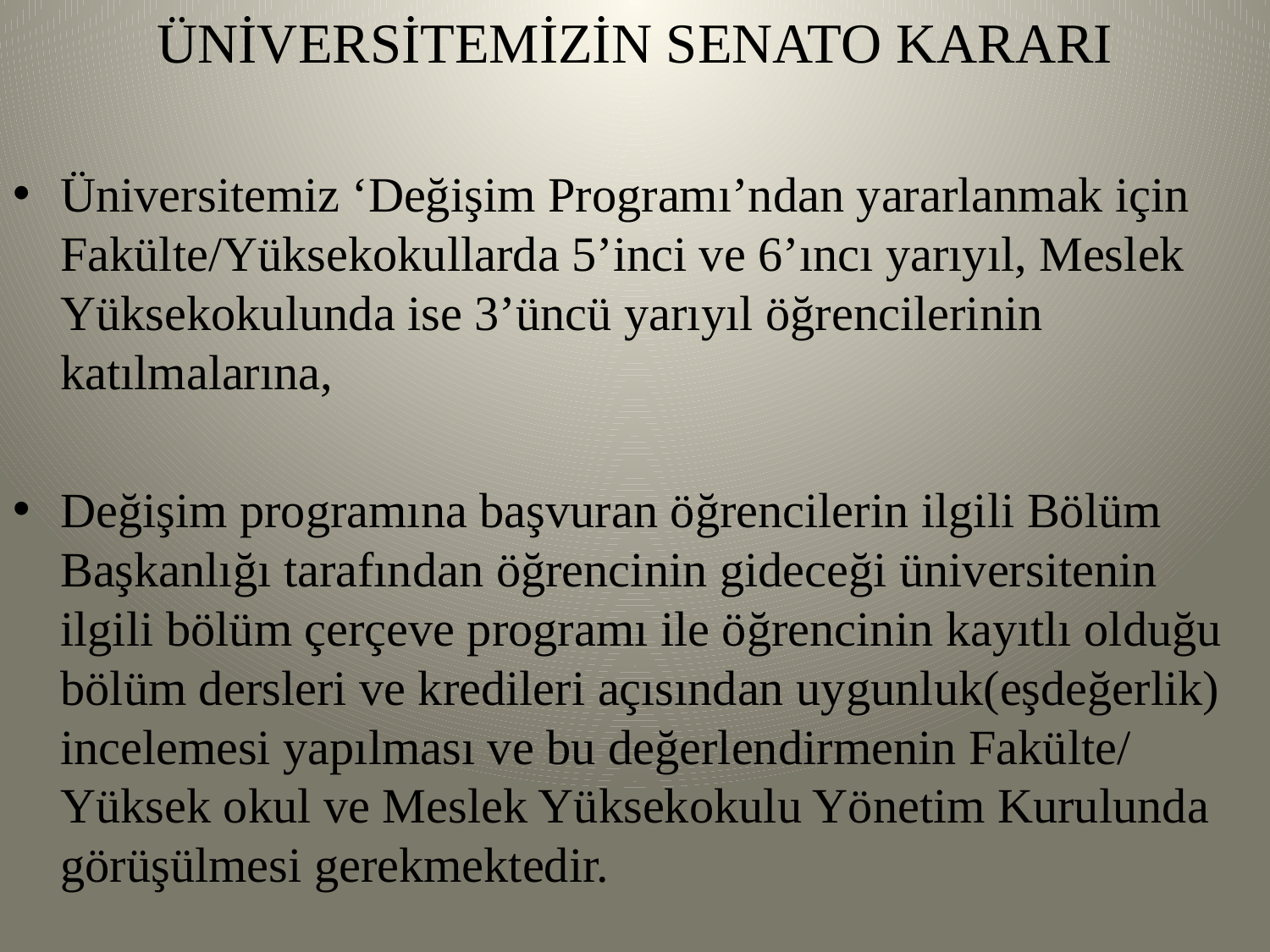

ÜNİVERSİTEMİZİN SENATO KARARI

Üniversitemiz ‘Değişim Programı’ndan yararlanmak için Fakülte/Yüksekokullarda 5’inci ve 6’ıncı yarıyıl, Meslek Yüksekokulunda ise 3’üncü yarıyıl öğrencilerinin katılmalarına,

Değişim programına başvuran öğrencilerin ilgili Bölüm Başkanlığı tarafından öğrencinin gideceği üniversitenin ilgili bölüm çerçeve programı ile öğrencinin kayıtlı olduğu bölüm dersleri ve kredileri açısından uygunluk(eşdeğerlik) incelemesi yapılması ve bu değerlendirmenin Fakülte/ Yüksek okul ve Meslek Yüksekokulu Yönetim Kurulunda görüşülmesi gerekmektedir.